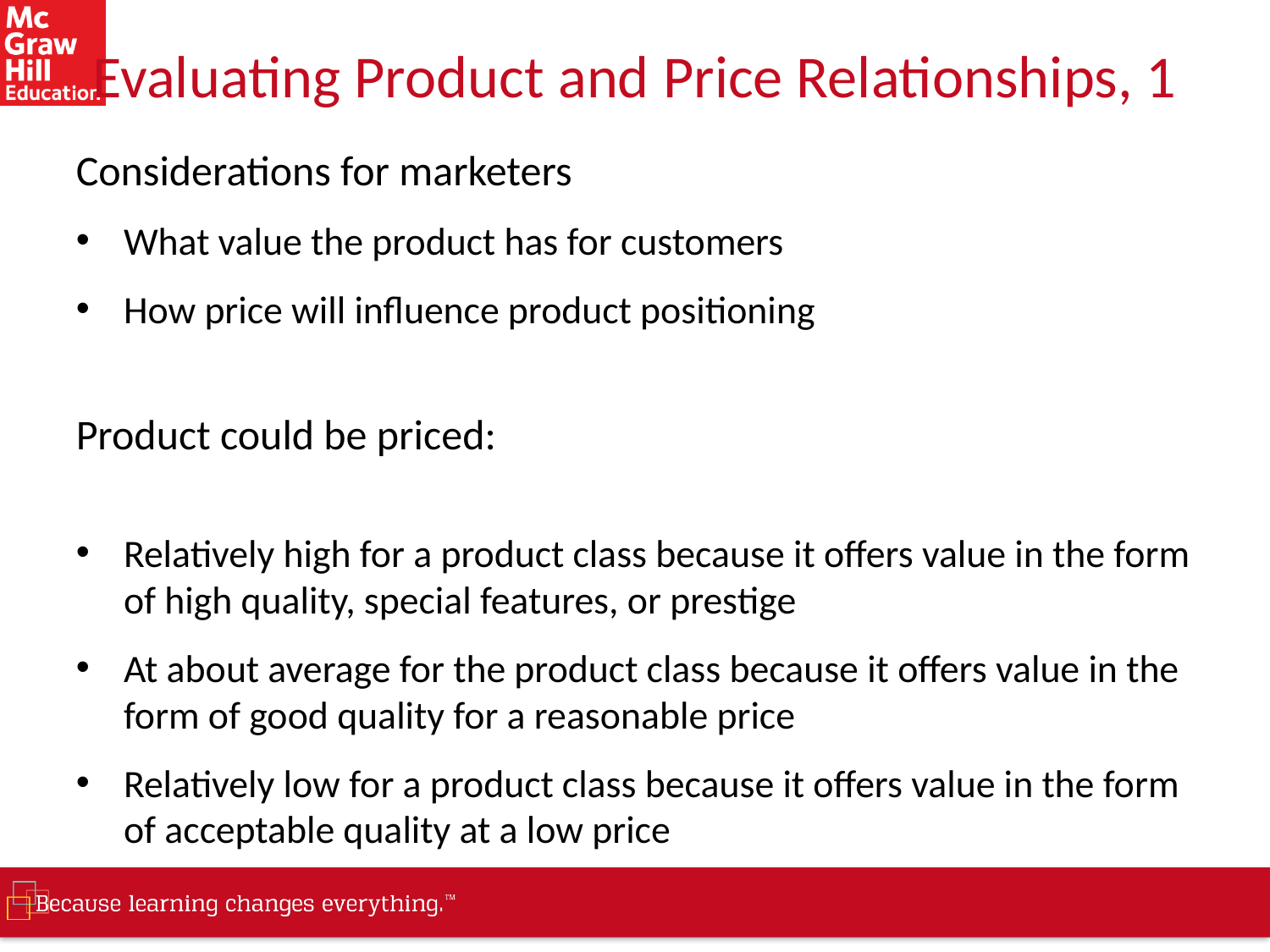

# Evaluating Product and Price Relationships, 1
Considerations for marketers
What value the product has for customers
How price will influence product positioning

Product could be priced:

Relatively high for a product class because it offers value in the form of high quality, special features, or prestige
At about average for the product class because it offers value in the form of good quality for a reasonable price
Relatively low for a product class because it offers value in the form of acceptable quality at a low price